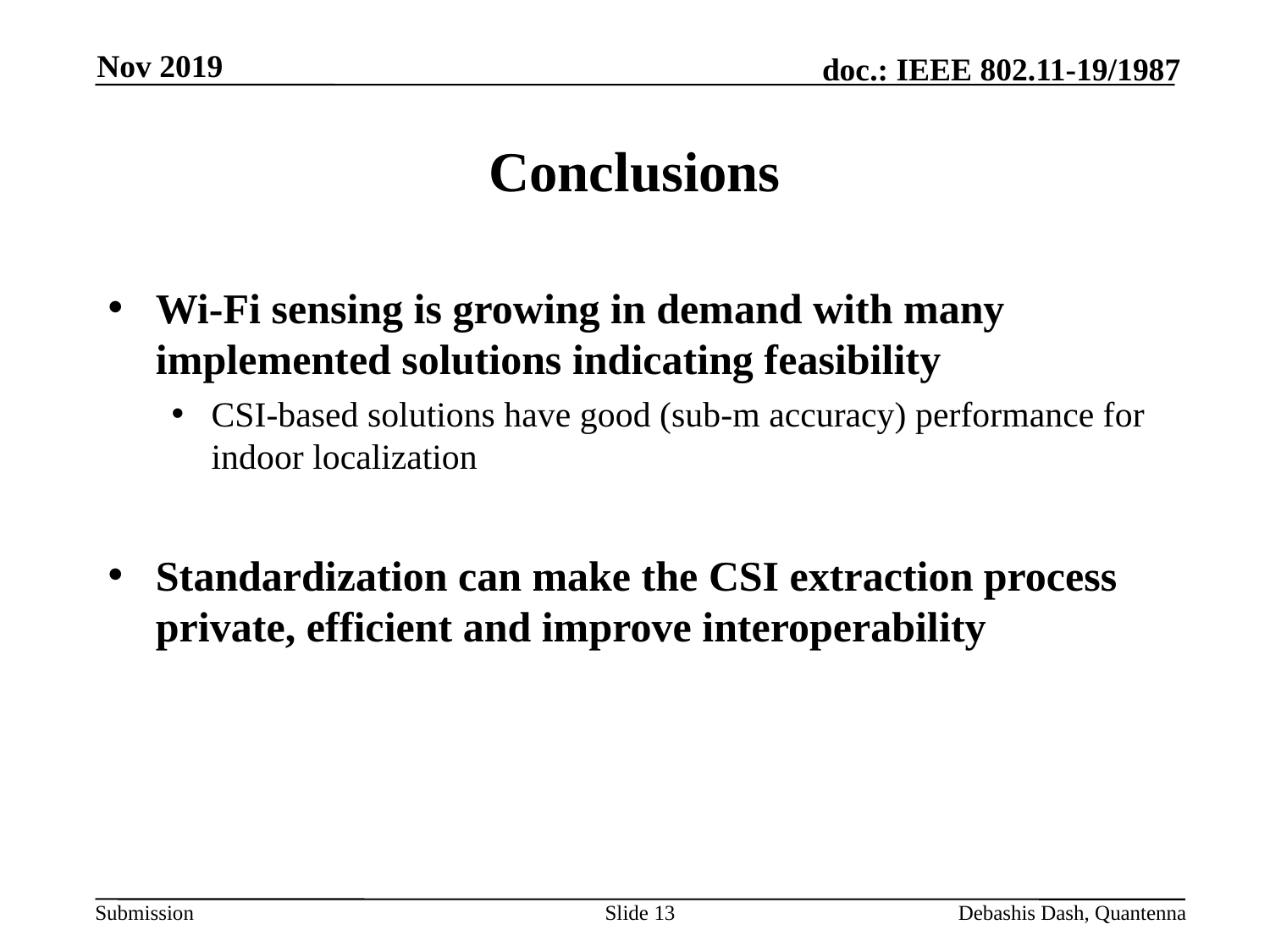

Nov 2019
# Conclusions
Wi-Fi sensing is growing in demand with many implemented solutions indicating feasibility
CSI-based solutions have good (sub-m accuracy) performance for indoor localization

Standardization can make the CSI extraction process  private, efficient and improve interoperability

Slide 13
Debashis Dash, Quantenna